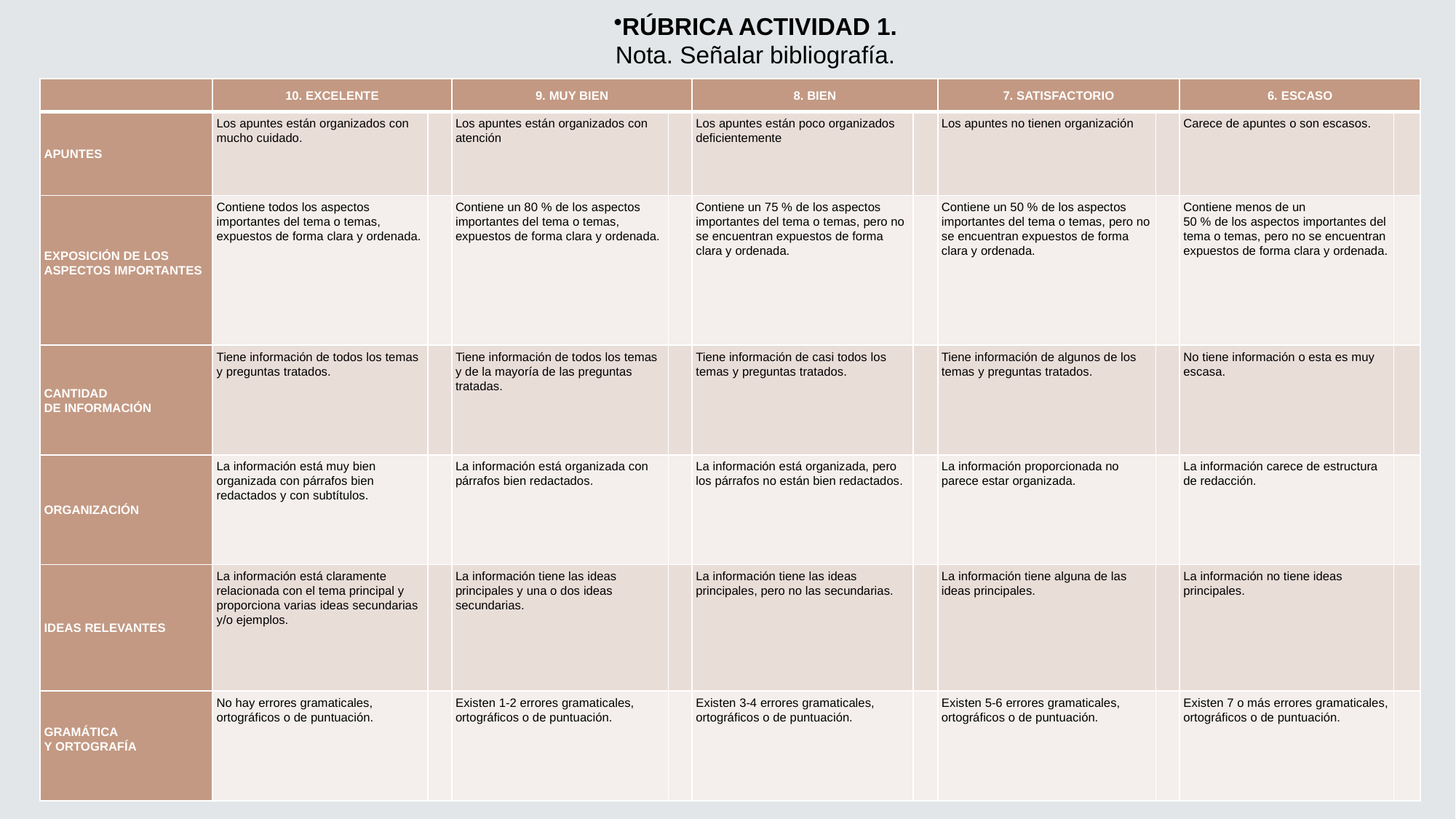

RÚBRICA ACTIVIDAD 1.
Nota. Señalar bibliografía.
|  | 10. EXCELENTE |  | 9. MUY BIEN |  | 8. BIEN |  | 7. SATISFACTORIO |  | 6. ESCASO |  |
| --- | --- | --- | --- | --- | --- | --- | --- | --- | --- | --- |
| APUNTES | Los apuntes están organizados con mucho cuidado. |  | Los apuntes están organizados con atención |  | Los apuntes están poco organizados deficientemente |  | Los apuntes no tienen organización |  | Carece de apuntes o son escasos. |  |
| EXPOSICIÓN DE LOS ASPECTOS IMPORTANTES | Contiene todos los aspectos importantes del tema o temas, expuestos de forma clara y ordenada. |  | Contiene un 80 % de los aspectos importantes del tema o temas, expuestos de forma clara y ordenada. |  | Contiene un 75 % de los aspectos importantes del tema o temas, pero no se encuentran expuestos de forma clara y ordenada. |  | Contiene un 50 % de los aspectos importantes del tema o temas, pero no se encuentran expuestos de forma clara y ordenada. |  | Contiene menos de un 50 % de los aspectos importantes del tema o temas, pero no se encuentran expuestos de forma clara y ordenada. |  |
| CANTIDAD DE INFORMACIÓN | Tiene información de todos los temas y preguntas tratados. |  | Tiene información de todos los temas y de la mayoría de las preguntas tratadas. |  | Tiene información de casi todos los temas y preguntas tratados. |  | Tiene información de algunos de los temas y preguntas tratados. |  | No tiene información o esta es muy escasa. |  |
| ORGANIZACIÓN | La información está muy bien organizada con párrafos bien redactados y con subtítulos. |  | La información está organizada con párrafos bien redactados. |  | La información está organizada, pero los párrafos no están bien redactados. |  | La información proporcionada no parece estar organizada. |  | La información carece de estructura de redacción. |  |
| IDEAS RELEVANTES | La información está claramente relacionada con el tema principal y proporciona varias ideas secundarias y/o ejemplos. |  | La información tiene las ideas principales y una o dos ideas secundarias. |  | La información tiene las ideas principales, pero no las secundarias. |  | La información tiene alguna de las ideas principales. |  | La información no tiene ideas principales. |  |
| GRAMÁTICA Y ORTOGRAFÍA | No hay errores gramaticales, ortográficos o de puntuación. |  | Existen 1-2 errores gramaticales, ortográficos o de puntuación. |  | Existen 3-4 errores gramaticales, ortográficos o de puntuación. |  | Existen 5-6 errores gramaticales, ortográficos o de puntuación. |  | Existen 7 o más errores gramaticales, ortográficos o de puntuación. |  |